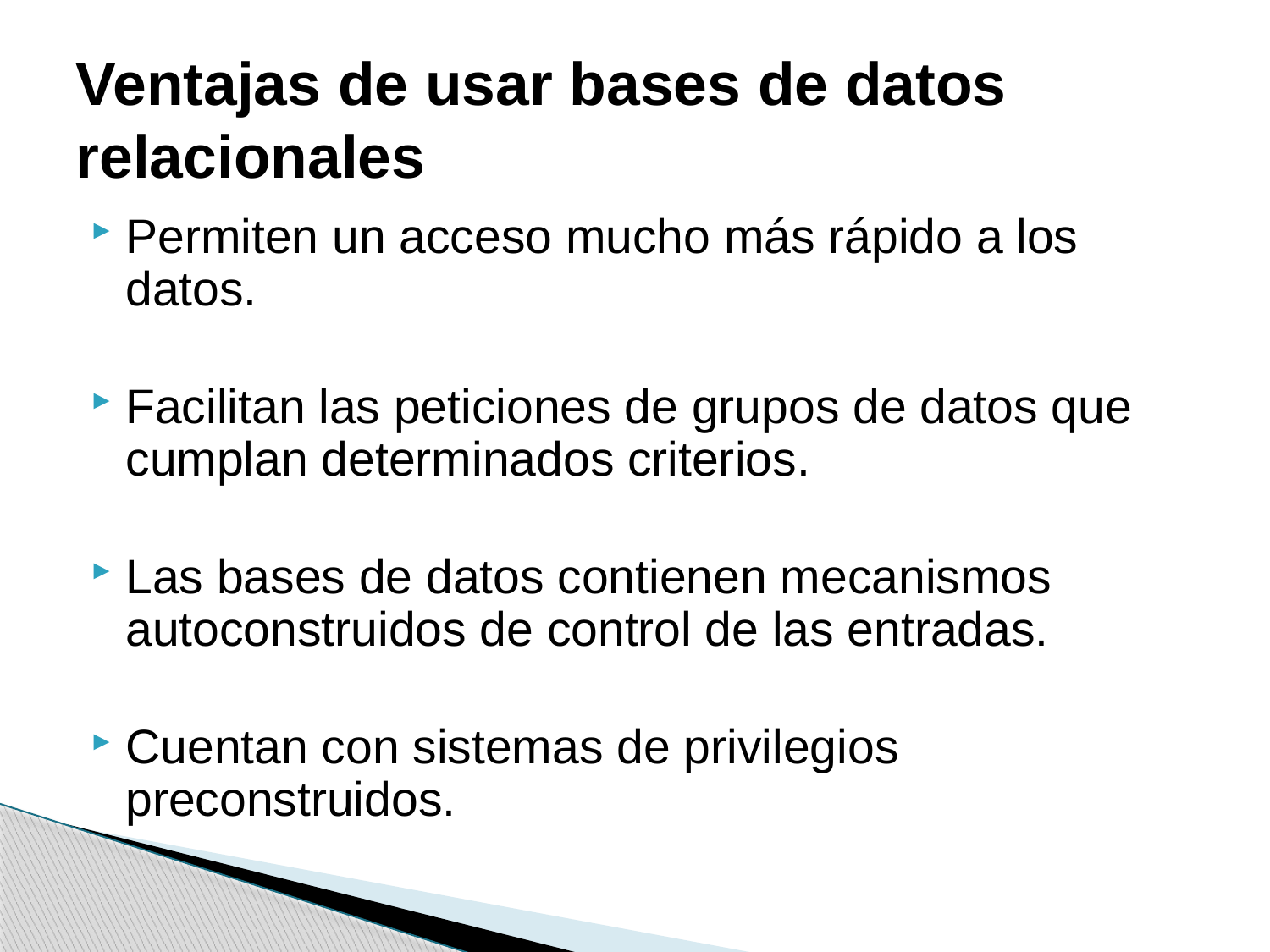

# Ventajas de usar bases de datos relacionales
Permiten un acceso mucho más rápido a los datos.

Facilitan las peticiones de grupos de datos que cumplan determinados criterios.

Las bases de datos contienen mecanismos autoconstruidos de control de las entradas.

Cuentan con sistemas de privilegios preconstruidos.